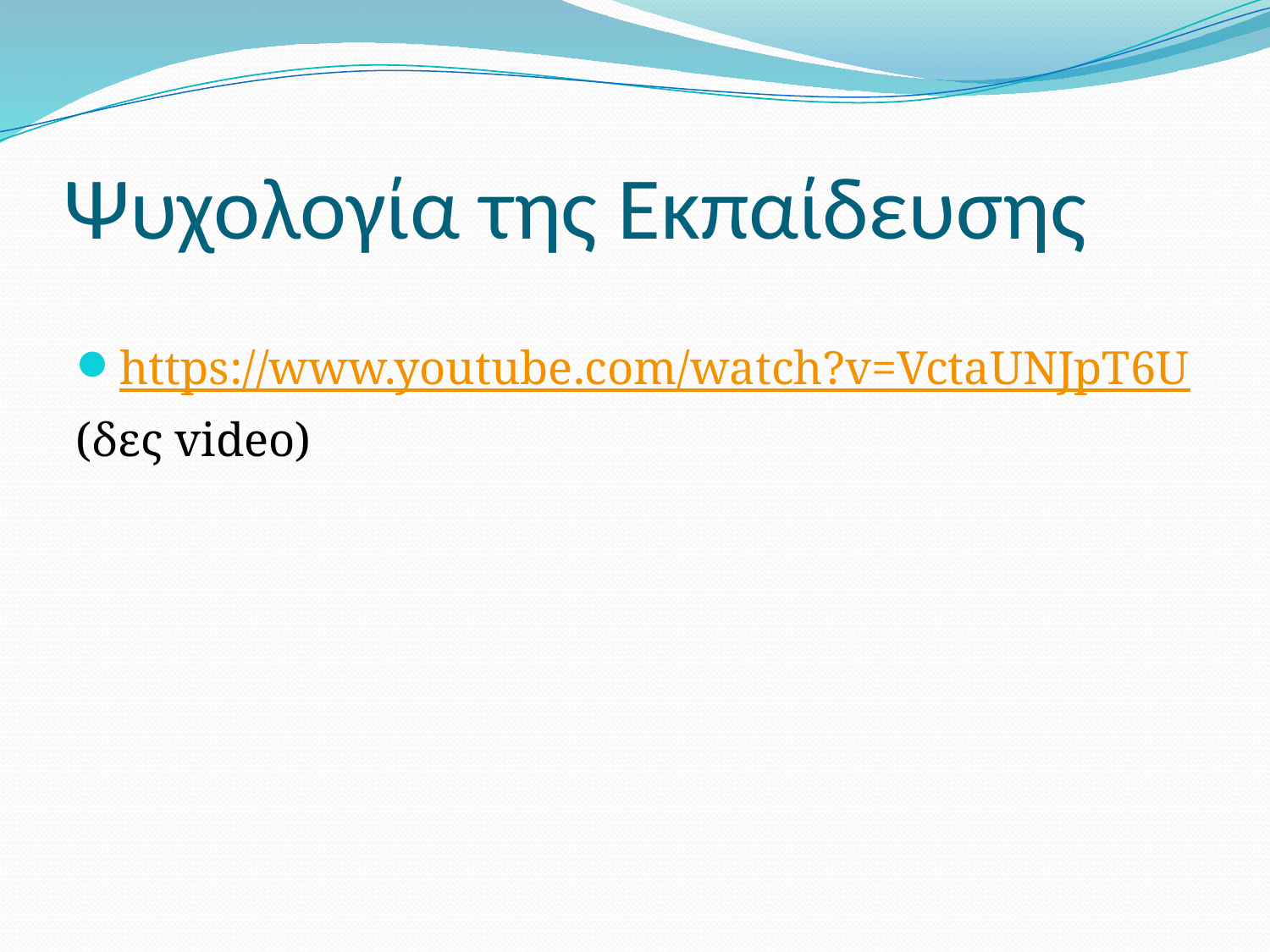

# Ψυχολογία της Εκπαίδευσης

https://www.youtube.com/watch?v=VctaUNJpT6U
(δες video)